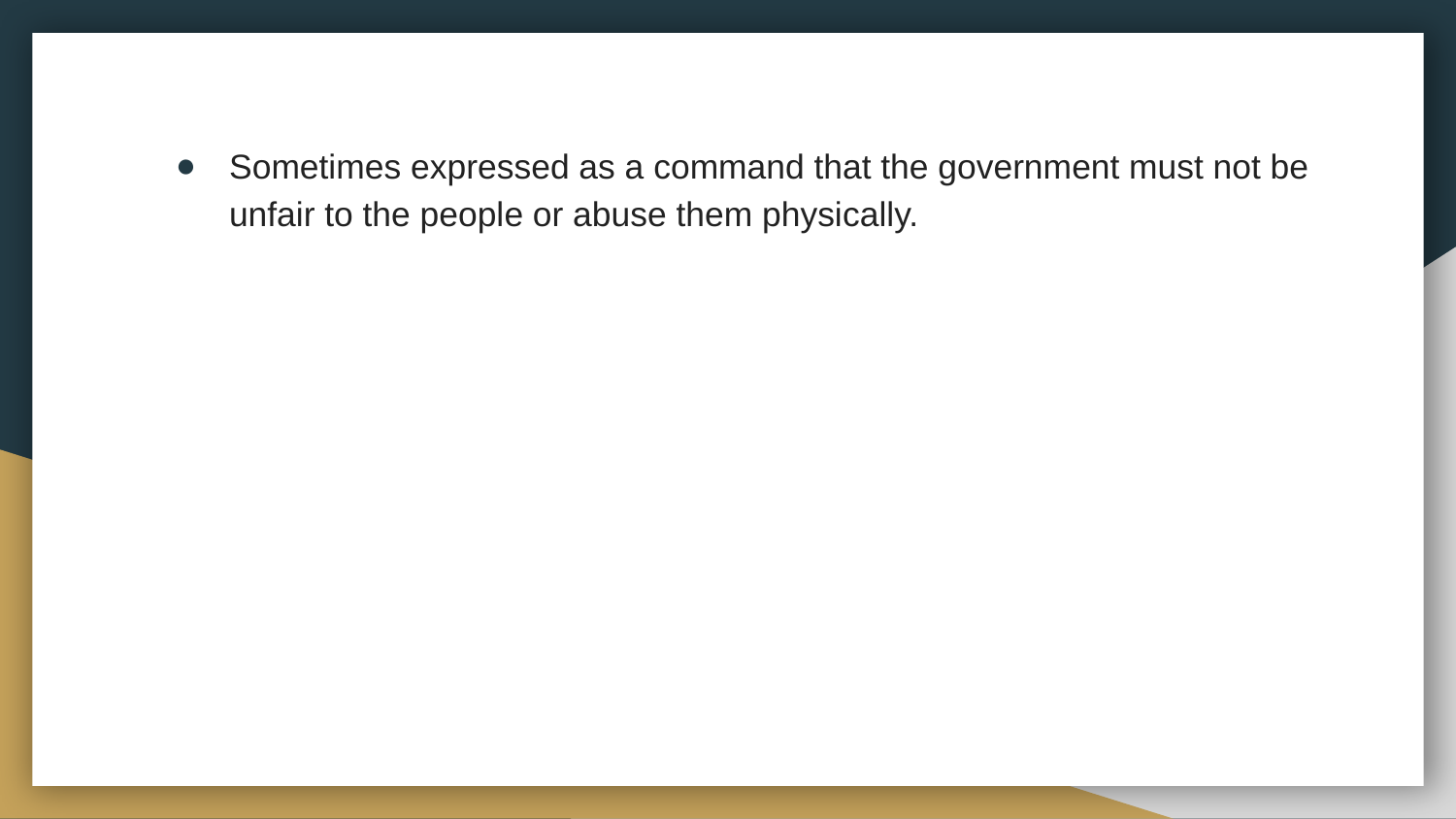

Sometimes expressed as a command that the government must not be unfair to the people or abuse them physically.